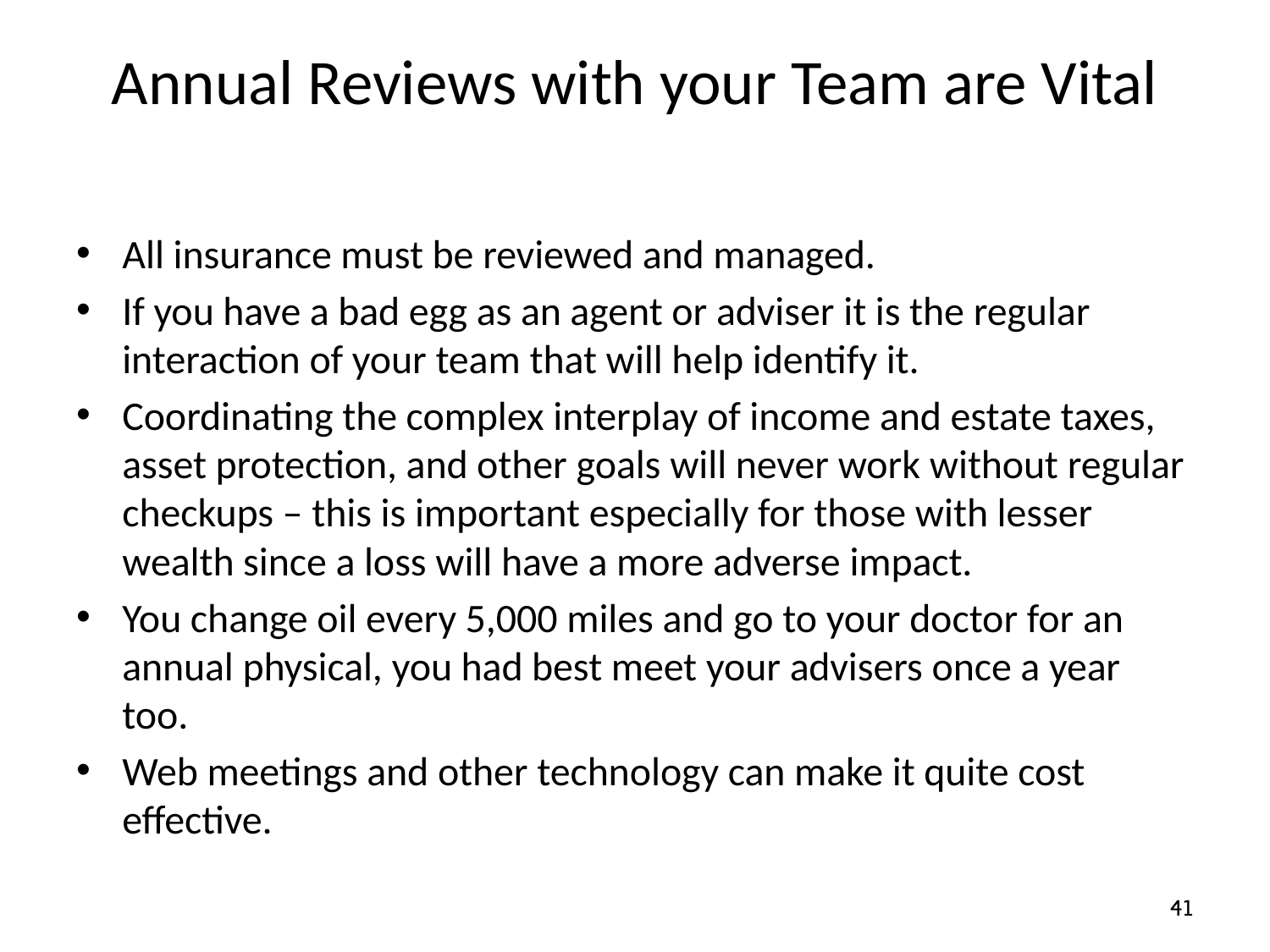

# Annual Reviews with your Team are Vital
All insurance must be reviewed and managed.
If you have a bad egg as an agent or adviser it is the regular interaction of your team that will help identify it.
Coordinating the complex interplay of income and estate taxes, asset protection, and other goals will never work without regular checkups – this is important especially for those with lesser wealth since a loss will have a more adverse impact.
You change oil every 5,000 miles and go to your doctor for an annual physical, you had best meet your advisers once a year too.
Web meetings and other technology can make it quite cost effective.
41